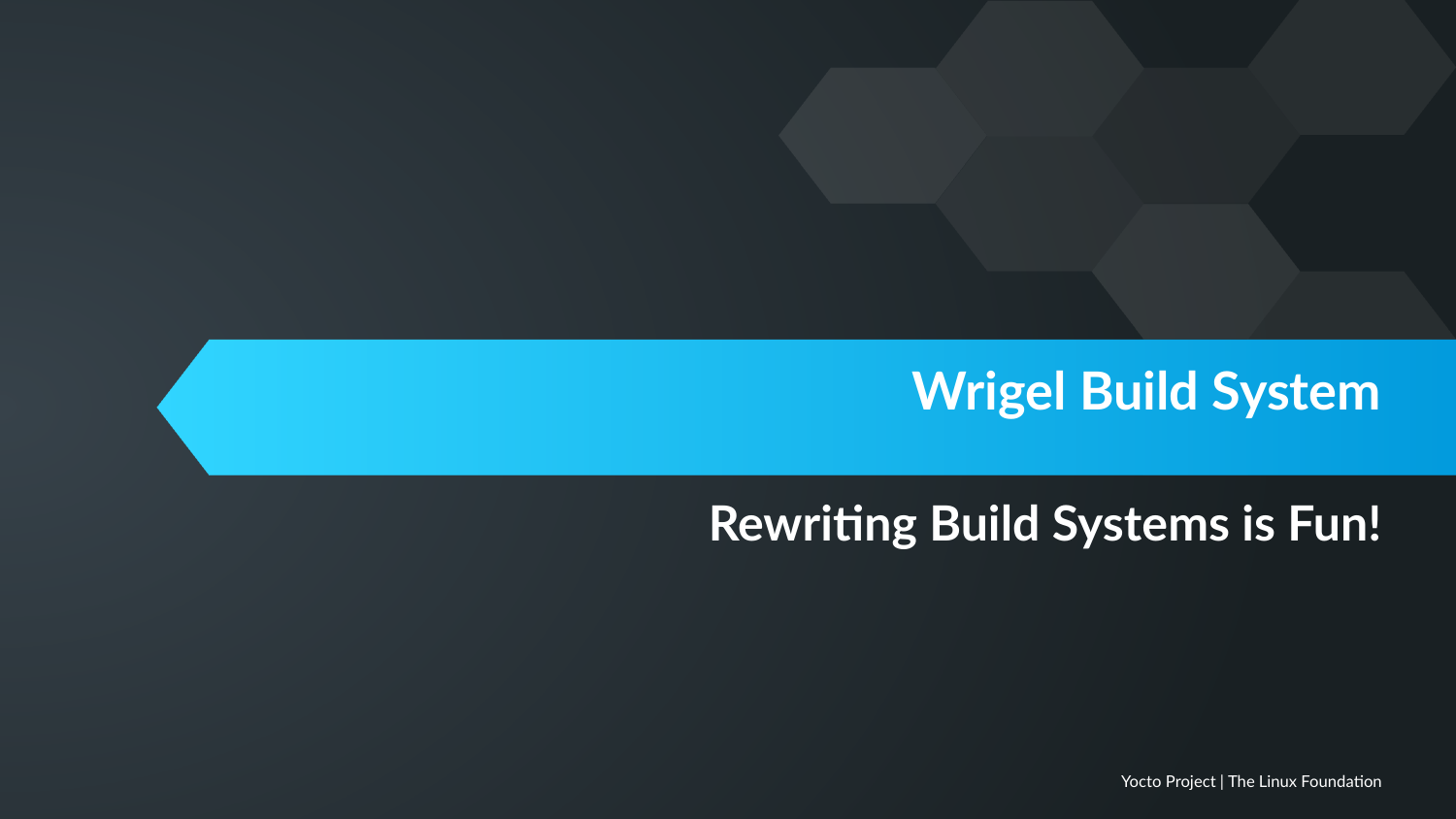

# Wrigel Build System
Rewriting Build Systems is Fun!